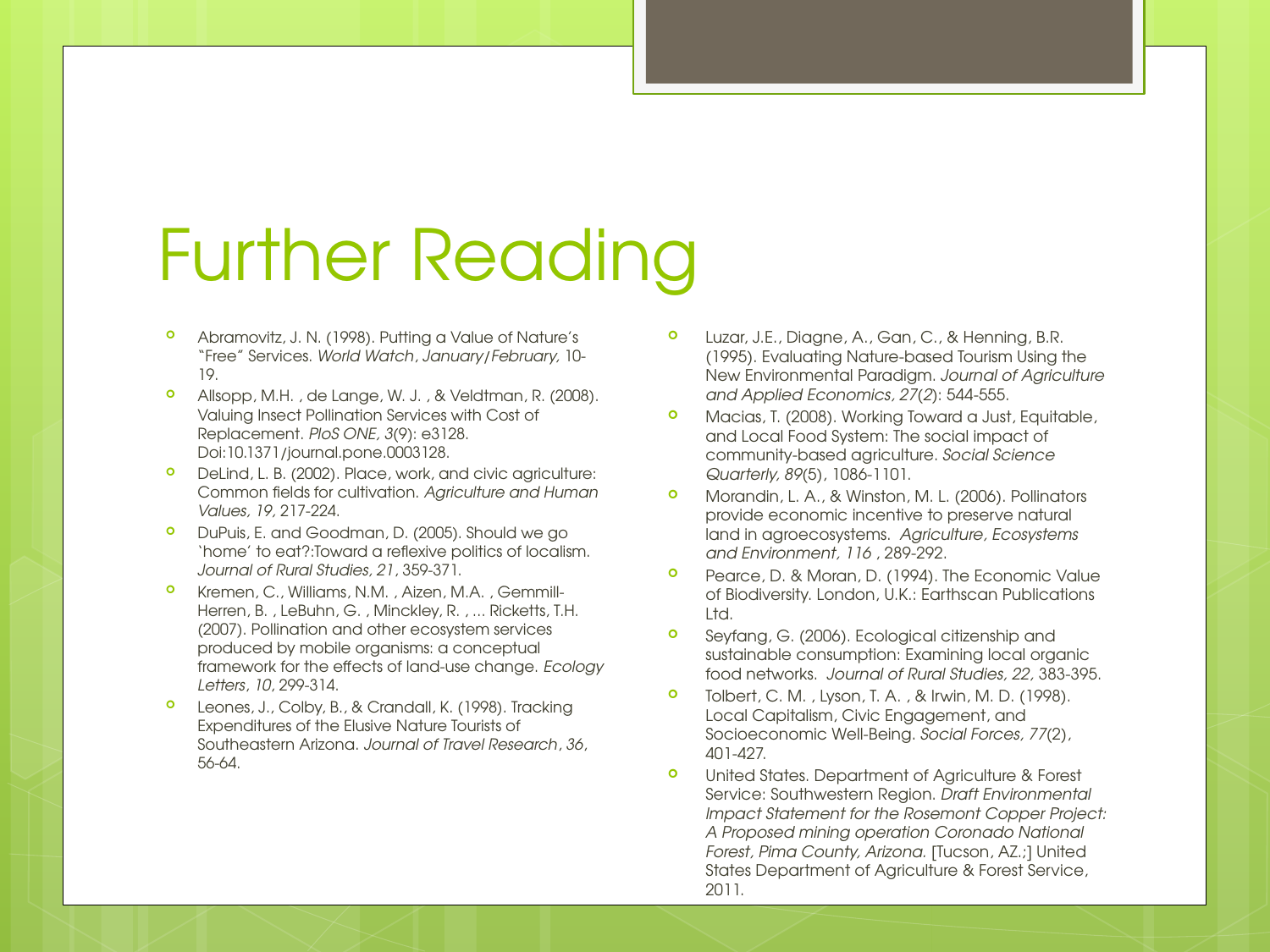

# Further Reading
Abramovitz, J. N. (1998). Putting a Value of Nature’s “Free” Services. World Watch, January/February, 10-19.
Allsopp, M.H. , de Lange, W. J. , & Veldtman, R. (2008). Valuing Insect Pollination Services with Cost of 	Replacement. PloS ONE, 3(9): e3128. Doi:10.1371/journal.pone.0003128.
DeLind, L. B. (2002). Place, work, and civic agriculture: Common fields for cultivation. Agriculture and Human Values, 19, 217-224.
DuPuis, E. and Goodman, D. (2005). Should we go ‘home’ to eat?:Toward a reflexive politics of localism. Journal of Rural Studies, 21, 359-371.
Kremen, C., Williams, N.M. , Aizen, M.A. , Gemmill-Herren, B. , LeBuhn, G. , Minckley, R. , … Ricketts, T.H. (2007). Pollination and other ecosystem services produced by mobile organisms: a conceptual framework for the effects of land-use change. Ecology Letters, 10, 299-314.
Leones, J., Colby, B., & Crandall, K. (1998). Tracking Expenditures of the Elusive Nature Tourists of Southeastern Arizona. Journal of Travel Research, 36, 56-64.

Luzar, J.E., Diagne, A., Gan, C., & Henning, B.R. (1995). Evaluating Nature-based Tourism Using the New Environmental Paradigm. Journal of Agriculture and Applied Economics, 27(2): 544-555.
Macias, T. (2008). Working Toward a Just, Equitable, and Local Food System: The social impact of community-based agriculture. Social Science Quarterly, 89(5), 1086-1101.
Morandin, L. A., & Winston, M. L. (2006). Pollinators provide economic incentive to preserve natural land in agroecosystems.  Agriculture, Ecosystems and Environment, 116 , 289-292.
Pearce, D. & Moran, D. (1994). The Economic Value of Biodiversity. London, U.K.: Earthscan Publications Ltd.
Seyfang, G. (2006). Ecological citizenship and sustainable consumption: Examining local organic food networks.  Journal of Rural Studies, 22, 383-395.
Tolbert, C. M. , Lyson, T. A. , & Irwin, M. D. (1998). Local Capitalism, Civic Engagement, and Socioeconomic Well-Being. Social Forces, 77(2), 401-427.
United States. Department of Agriculture & Forest Service: Southwestern Region. Draft Environmental Impact Statement for the Rosemont Copper Project: A Proposed mining operation Coronado National Forest, Pima County, Arizona. [Tucson, AZ.;] United States Department of Agriculture & Forest Service, 2011.